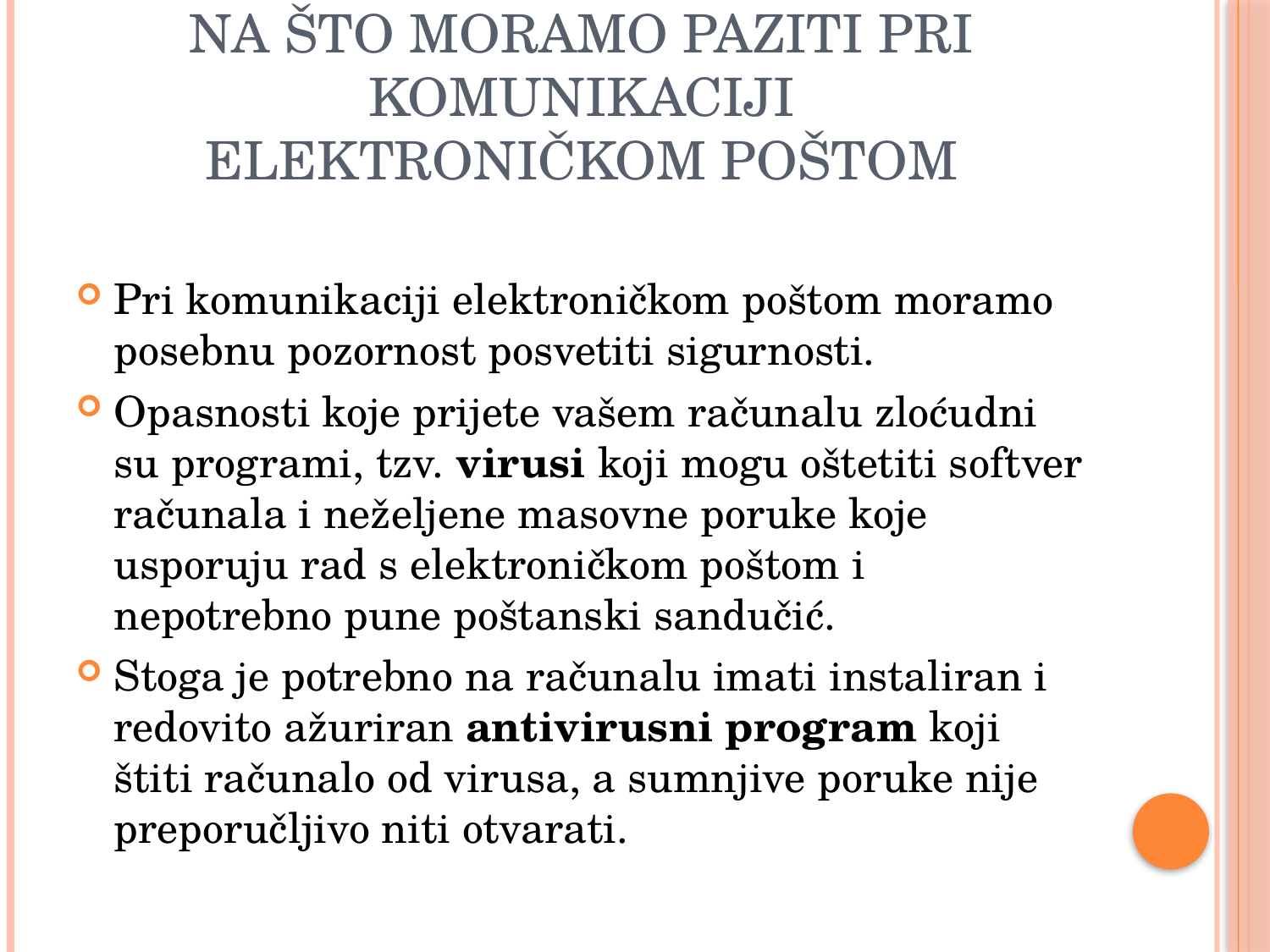

# Na što moramo paziti pri komunikaciji elektroničkom poštom
Pri komunikaciji elektroničkom poštom moramo posebnu pozornost posvetiti sigurnosti.
Opasnosti koje prijete vašem računalu zloćudni su programi, tzv. virusi koji mogu oštetiti softver računala i neželjene masovne poruke koje usporuju rad s elektroničkom poštom i nepotrebno pune poštanski sandučić.
Stoga je potrebno na računalu imati instaliran i redovito ažuriran antivirusni program koji štiti računalo od virusa, a sumnjive poruke nije preporučljivo niti otvarati.